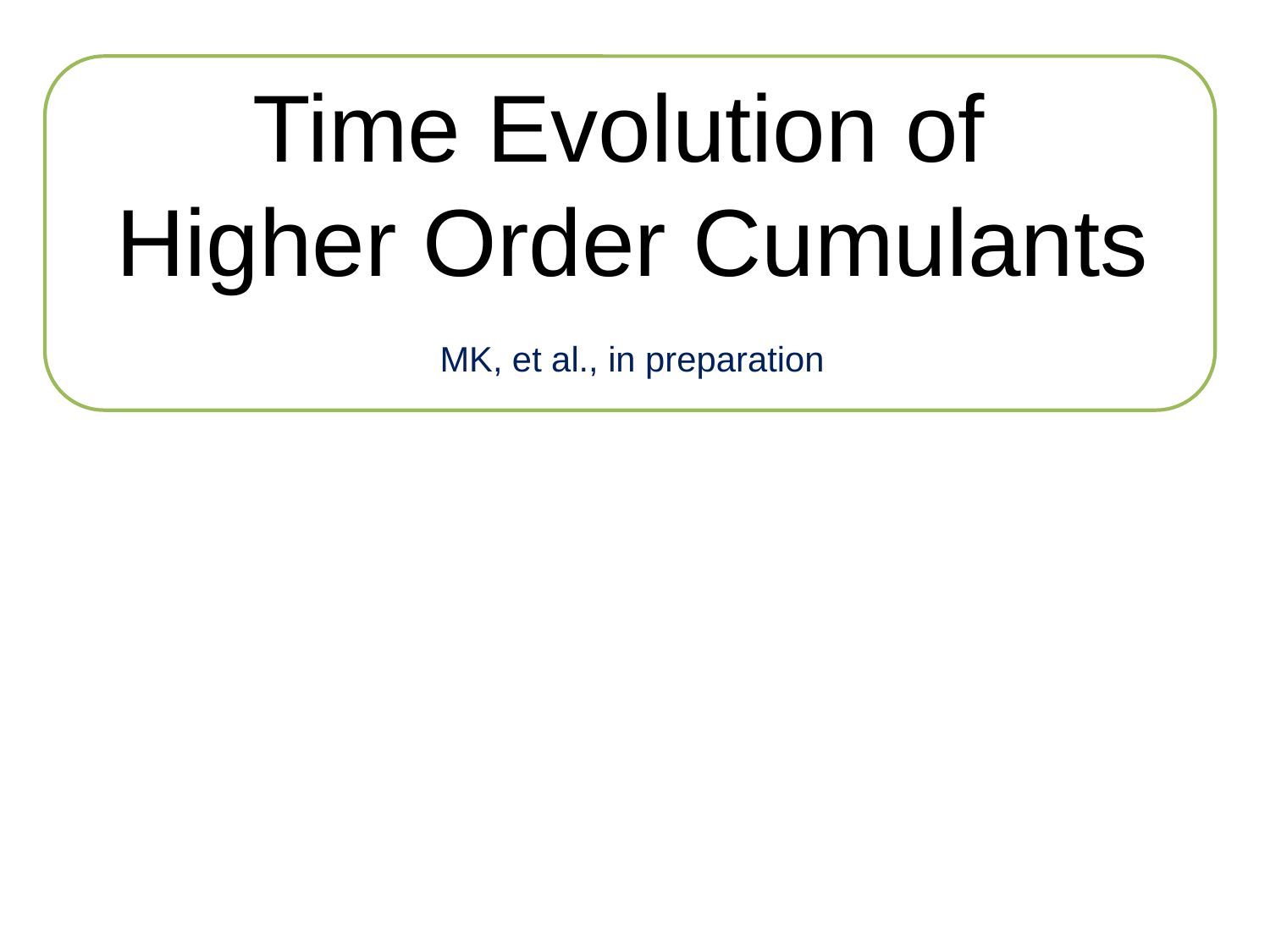

Time Evolution of
Higher Order Cumulants
MK, et al., in preparation